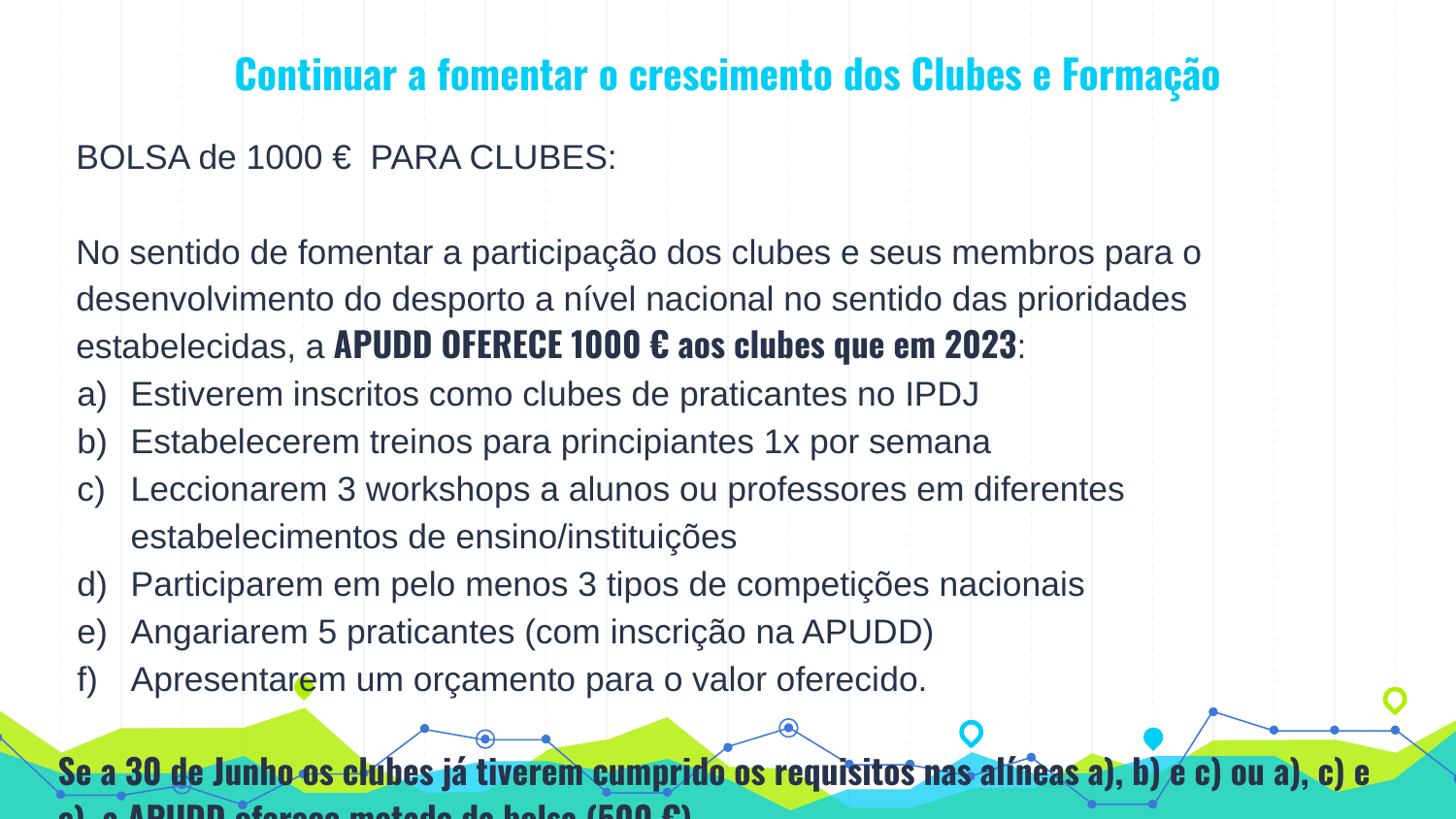

# Continuar a fomentar o crescimento dos Clubes e Formação
BOLSA de 1000 €  PARA CLUBES:

No sentido de fomentar a participação dos clubes e seus membros para o desenvolvimento do desporto a nível nacional no sentido das prioridades estabelecidas, a APUDD OFERECE 1000 € aos clubes que em 2023:
Estiverem inscritos como clubes de praticantes no IPDJ
Estabelecerem treinos para principiantes 1x por semana
Leccionarem 3 workshops a alunos ou professores em diferentes estabelecimentos de ensino/instituições
Participarem em pelo menos 3 tipos de competições nacionais
Angariarem 5 praticantes (com inscrição na APUDD)
Apresentarem um orçamento para o valor oferecido.

Se a 30 de Junho os clubes já tiverem cumprido os requisitos nas alíneas a), b) e c) ou a), c) e e), a APUDD oferece metade da bolsa (500 €).